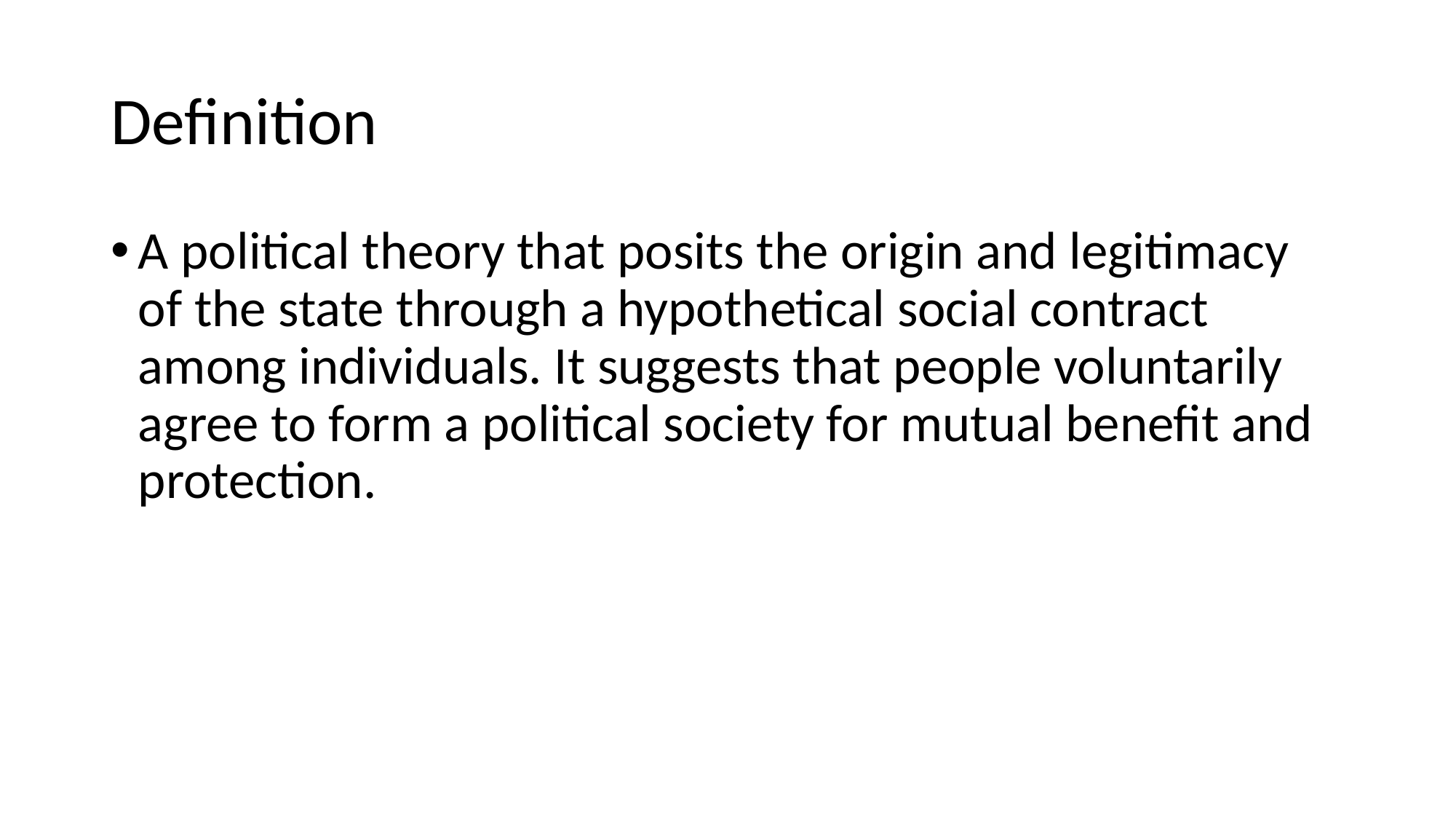

# Definition
A political theory that posits the origin and legitimacy of the state through a hypothetical social contract among individuals. It suggests that people voluntarily agree to form a political society for mutual benefit and protection.